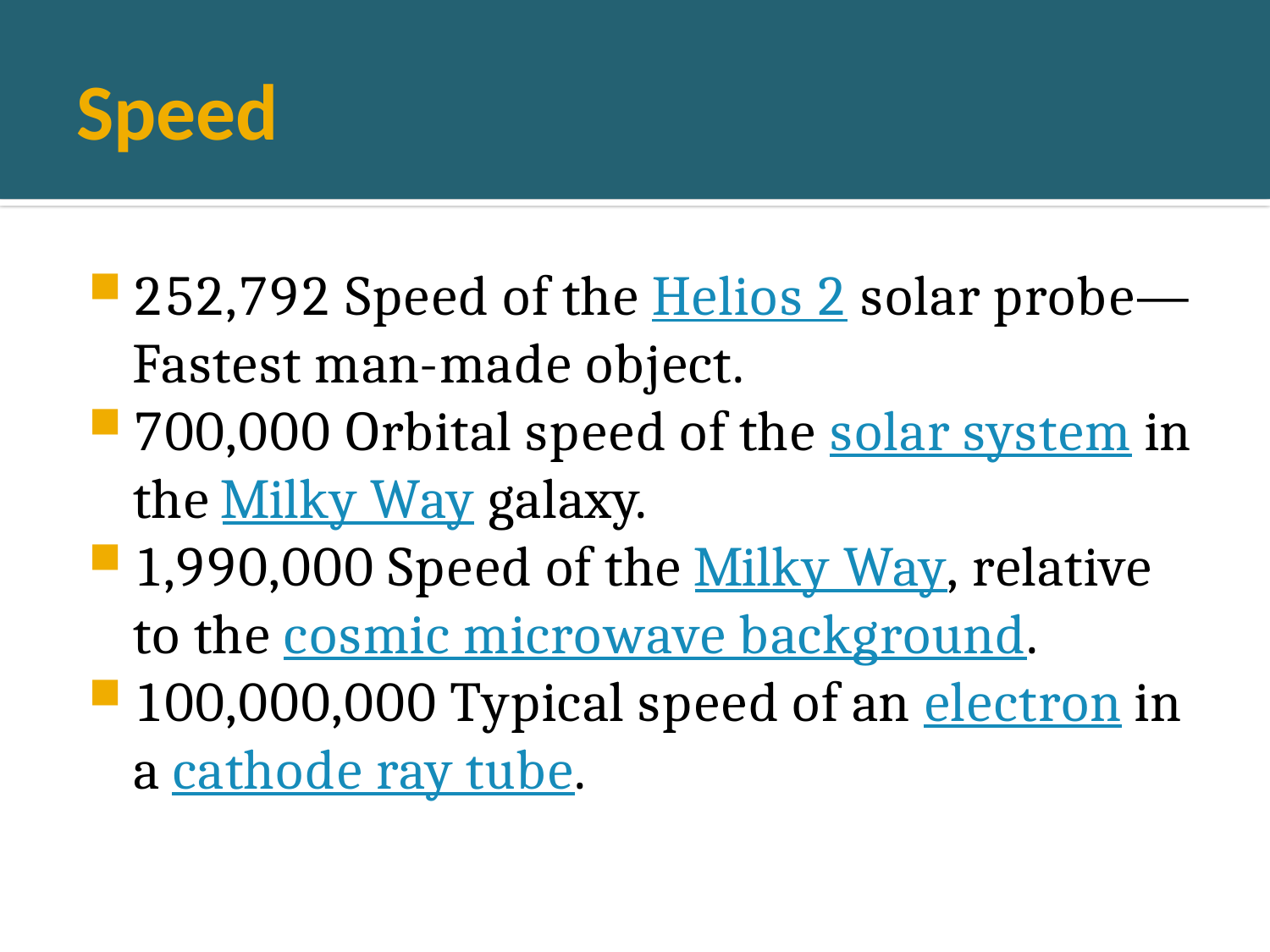

# Speed
252,792 Speed of the Helios 2 solar probe—Fastest man-made object.
700,000 Orbital speed of the solar system in the Milky Way galaxy.
1,990,000 Speed of the Milky Way, relative to the cosmic microwave background.
100,000,000 Typical speed of an electron in a cathode ray tube.